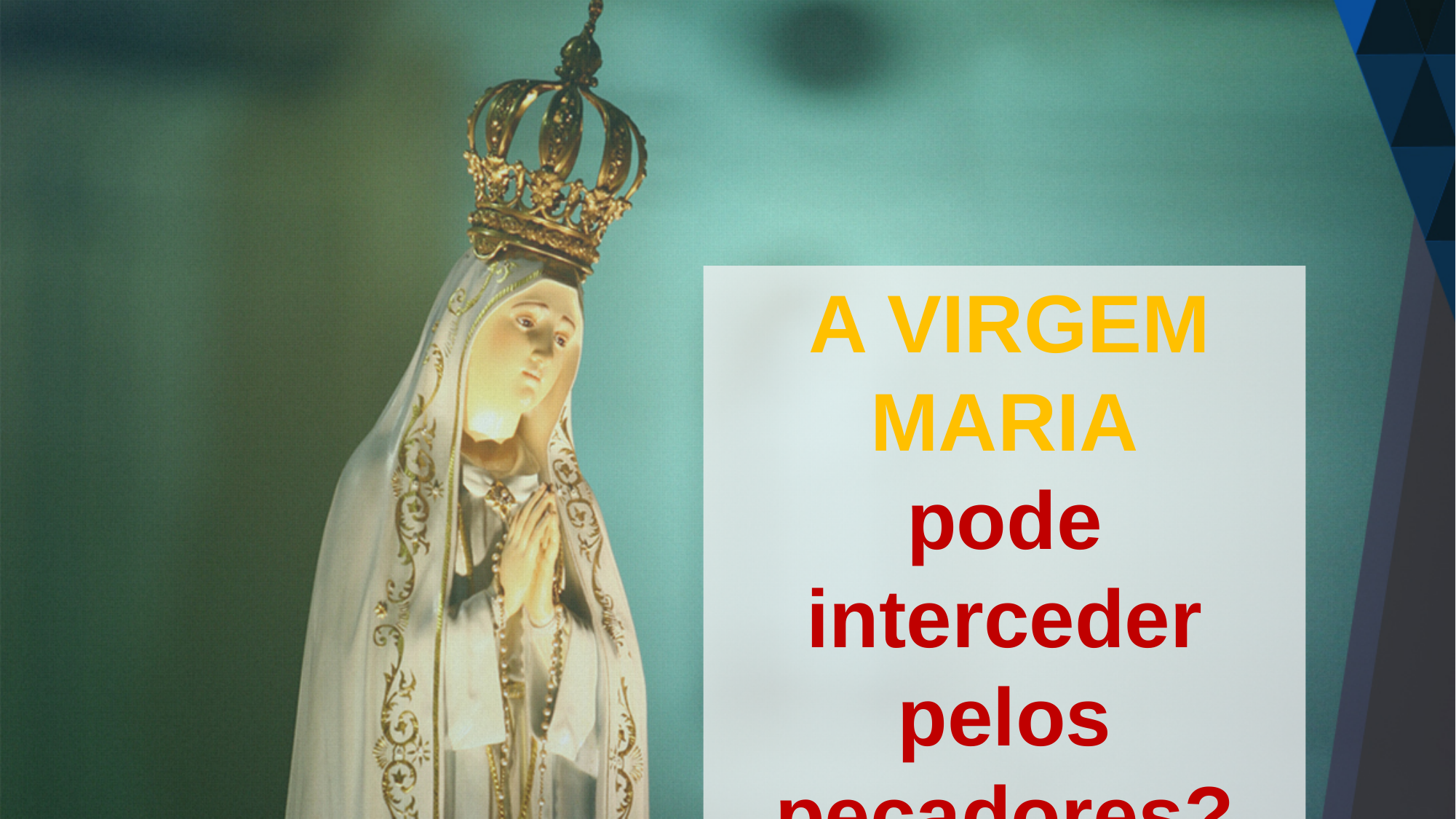

A VIRGEM MARIA
pode interceder pelos pecadores?